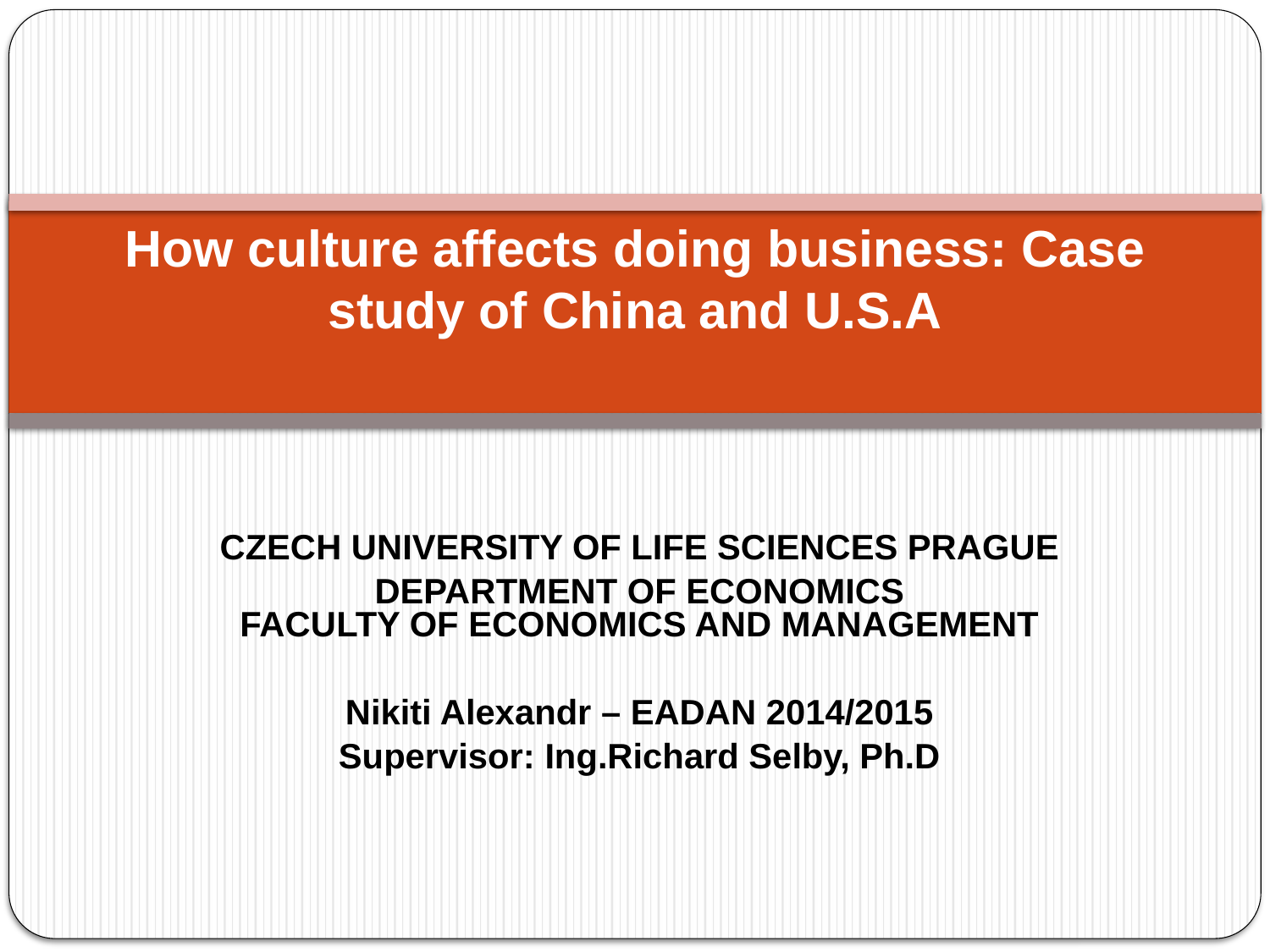

# How culture affects doing business: Case study of China and U.S.A
CZECH UNIVERSITY OF LIFE SCIENCES PRAGUE
DEPARTMENT OF ECONOMICS
FACULTY OF ECONOMICS AND MANAGEMENT

Nikiti Alexandr – EADAN 2014/2015
Supervisor: Ing.Richard Selby, Ph.D